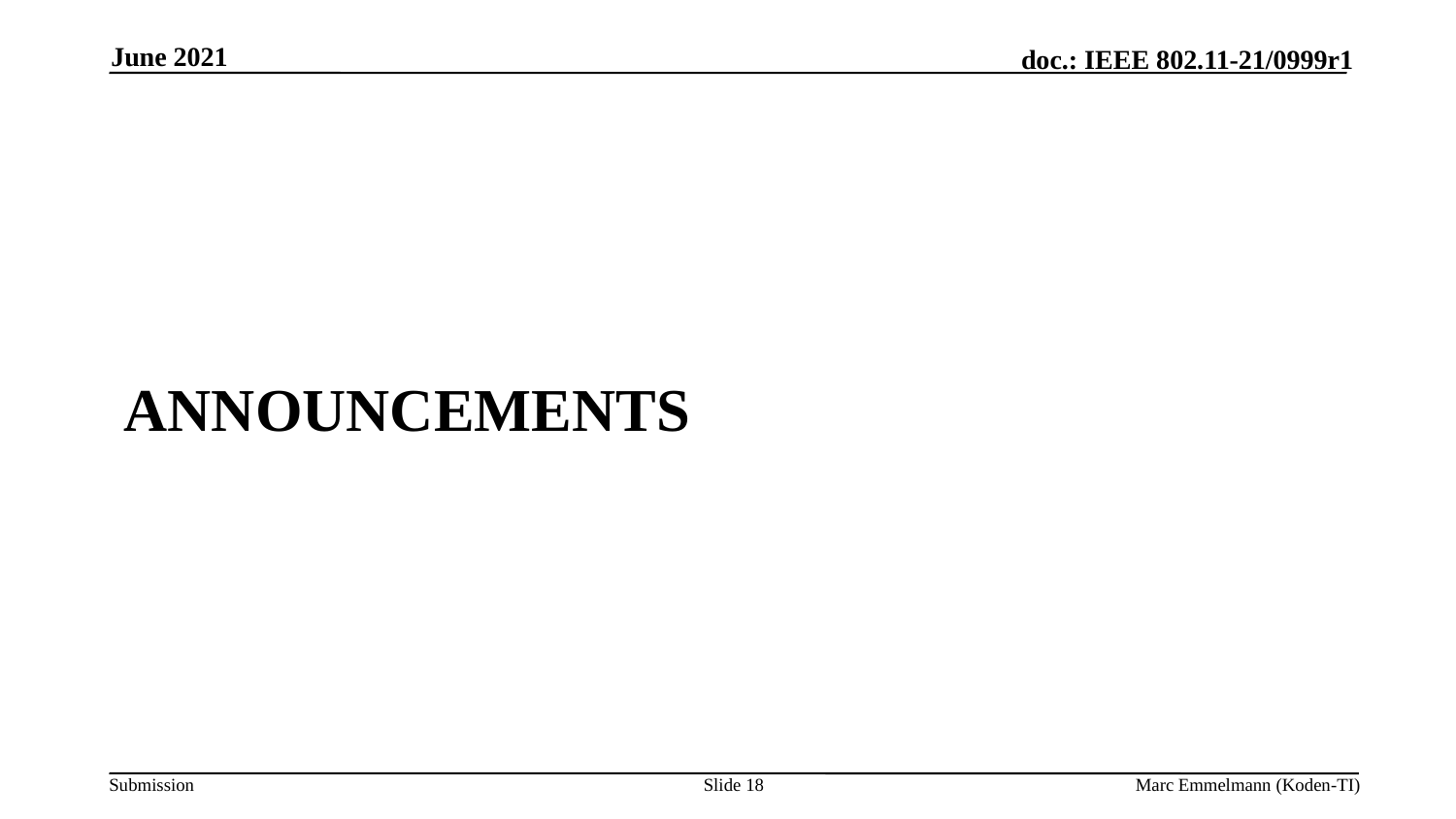

June 2021
# Announcements
Slide 18
Marc Emmelmann (Koden-TI)